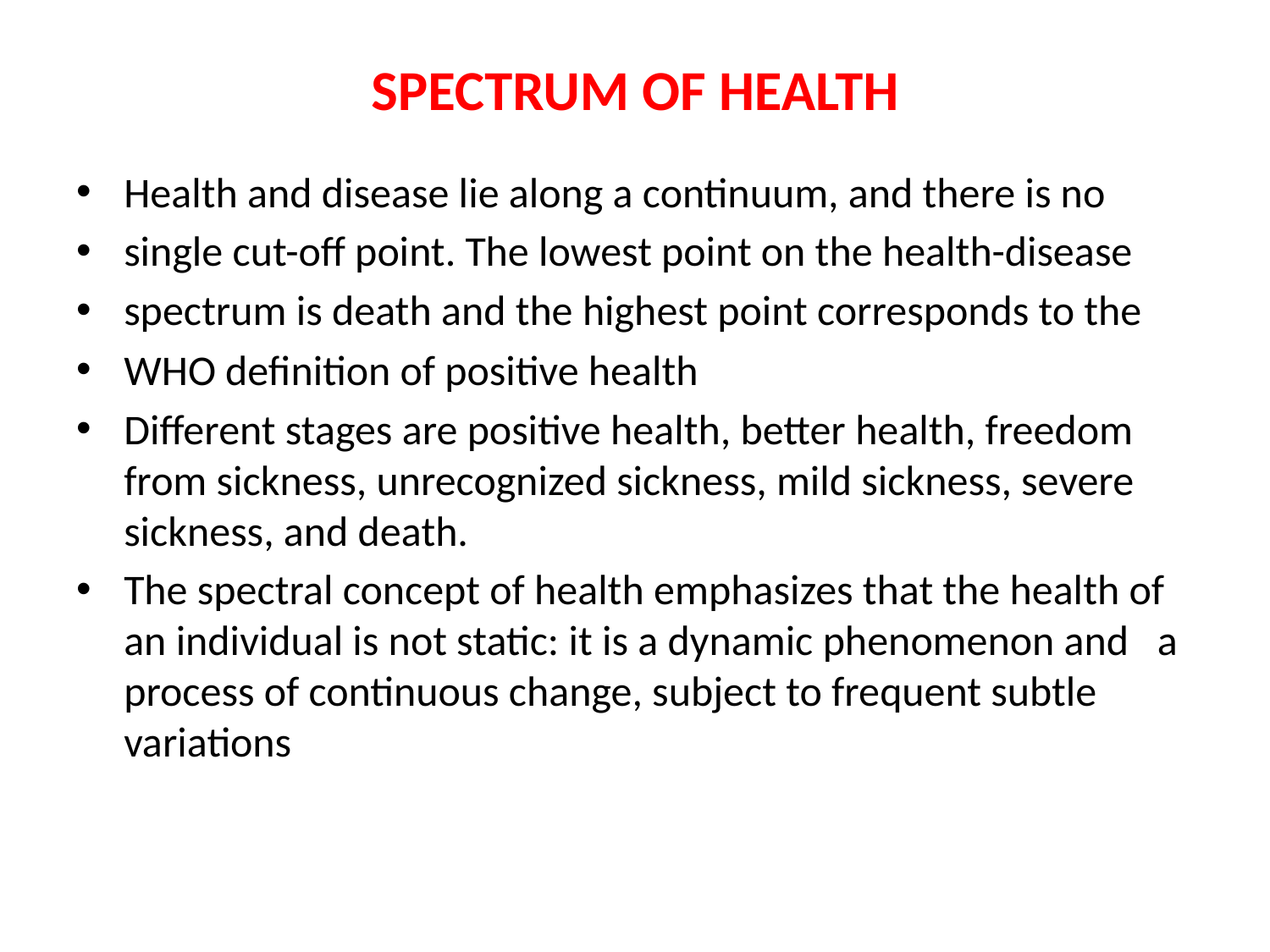

SPECTRUM OF HEALTH
Health and disease lie along a continuum, and there is no
single cut-off point. The lowest point on the health-disease
spectrum is death and the highest point corresponds to the
WHO definition of positive health
Different stages are positive health, better health, freedom from sickness, unrecognized sickness, mild sickness, severe sickness, and death.
The spectral concept of health emphasizes that the health of an individual is not static: it is a dynamic phenomenon and   a process of continuous change, subject to frequent subtle variations